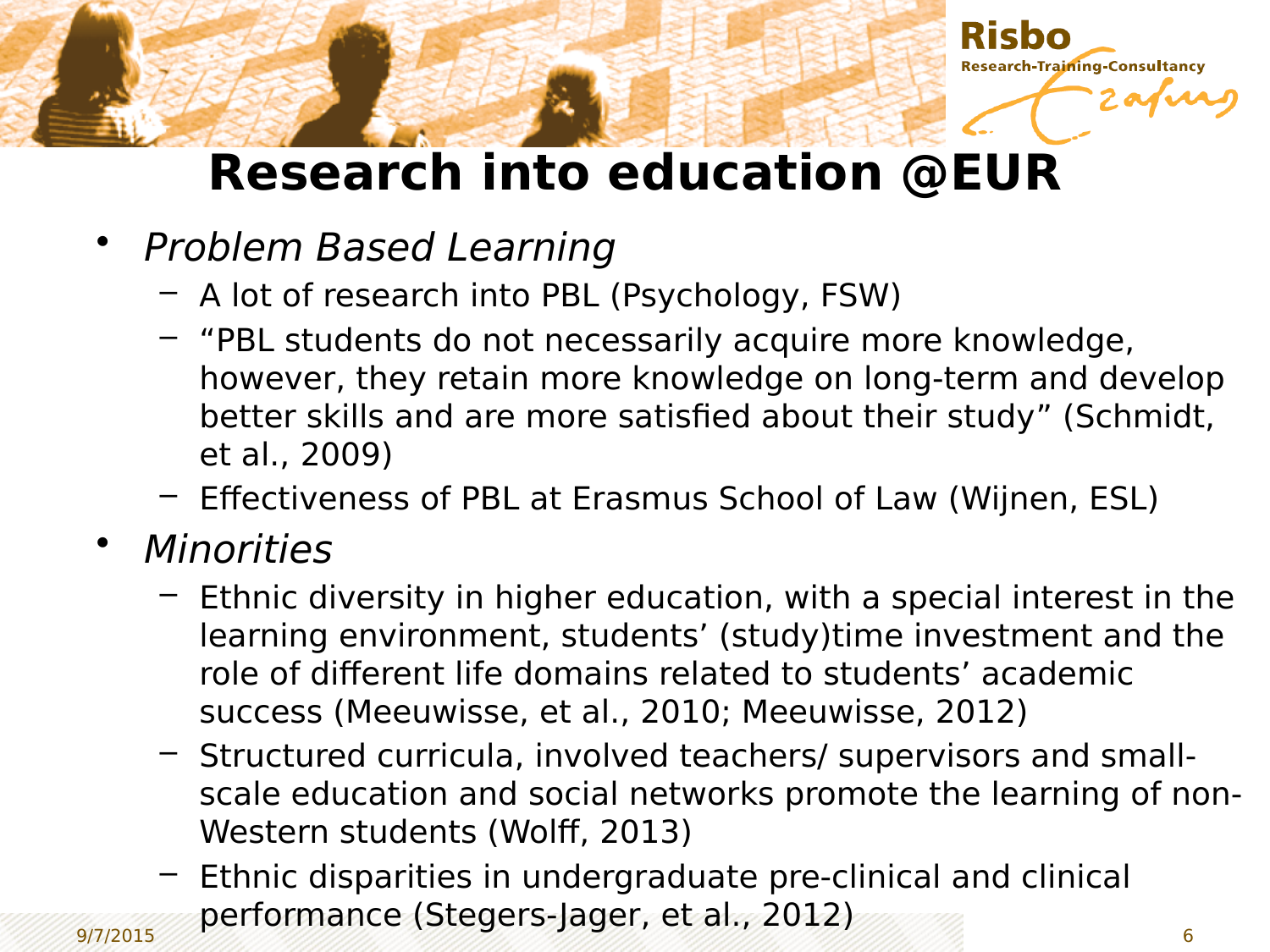

# Research into education @EUR
Problem Based Learning
A lot of research into PBL (Psychology, FSW)
“PBL students do not necessarily acquire more knowledge, however, they retain more knowledge on long-term and develop better skills and are more satisfied about their study” (Schmidt, et al., 2009)
Effectiveness of PBL at Erasmus School of Law (Wijnen, ESL)
Minorities
Ethnic diversity in higher education, with a special interest in the learning environment, students’ (study)time investment and the role of different life domains related to students’ academic success (Meeuwisse, et al., 2010; Meeuwisse, 2012)
Structured curricula, involved teachers/ supervisors and small-scale education and social networks promote the learning of non-Western students (Wolff, 2013)
Ethnic disparities in undergraduate pre-clinical and clinical performance (Stegers-Jager, et al., 2012)

9/7/2015
6